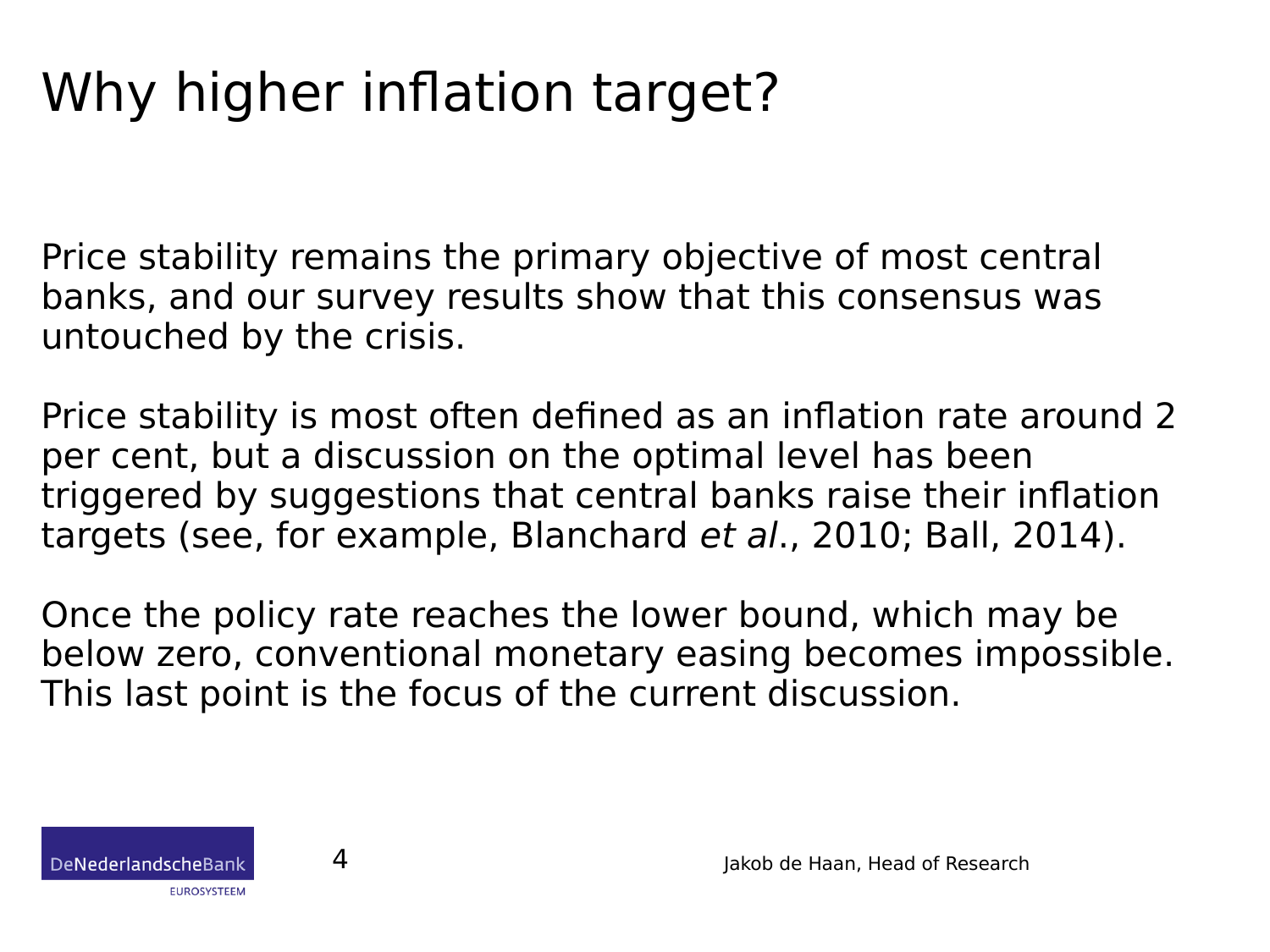

# Why higher inflation target?
Price stability remains the primary objective of most central banks, and our survey results show that this consensus was untouched by the crisis.

Price stability is most often defined as an inflation rate around 2 per cent, but a discussion on the optimal level has been triggered by suggestions that central banks raise their inflation targets (see, for example, Blanchard et al., 2010; Ball, 2014).

Once the policy rate reaches the lower bound, which may be below zero, conventional monetary easing becomes impossible. This last point is the focus of the current discussion.

4

Jakob de Haan, Head of Research